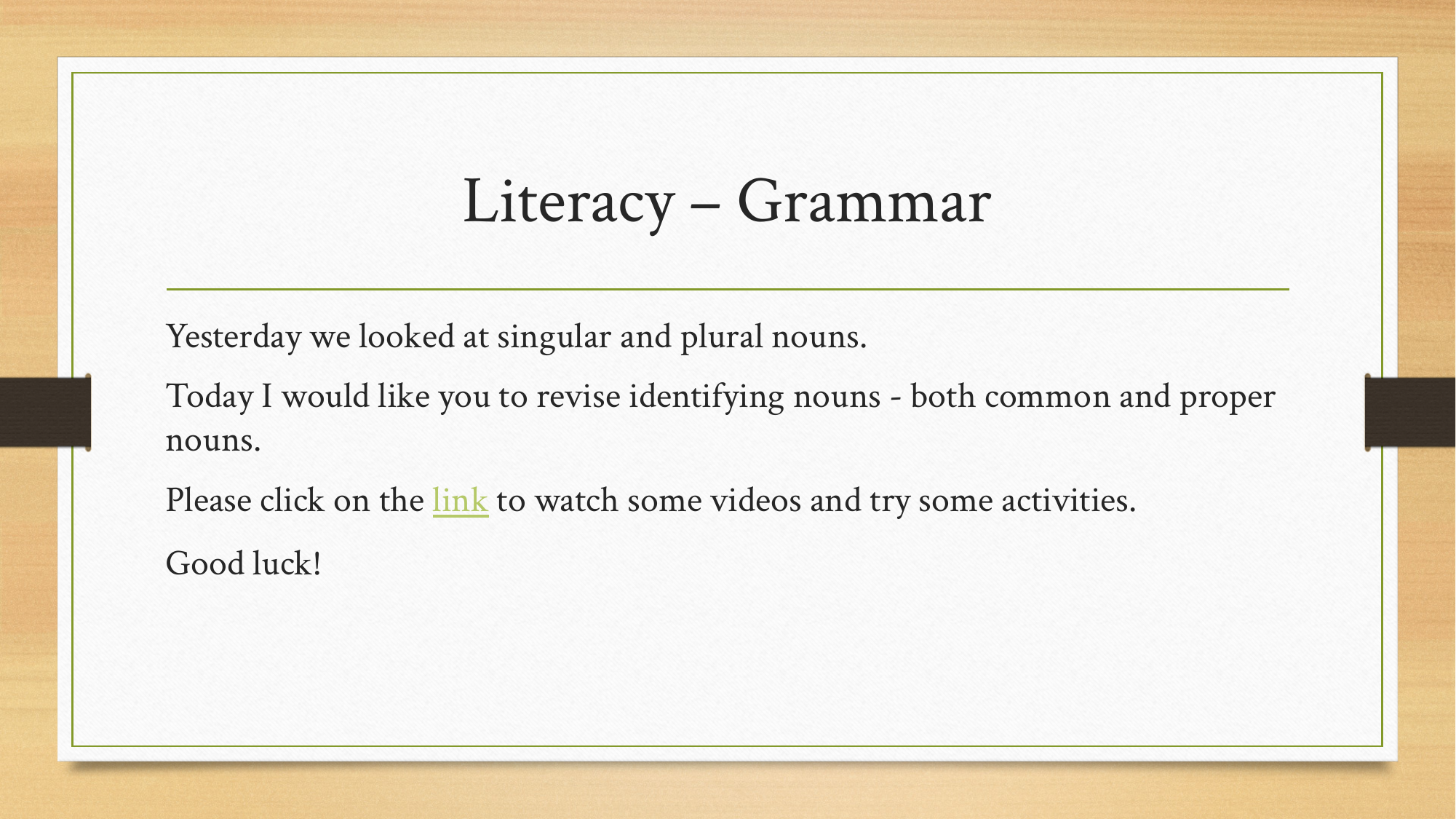

# Literacy – Grammar
Yesterday we looked at singular and plural nouns.
Today I would like you to revise identifying nouns - both common and proper nouns.
Please click on the link to watch some videos and try some activities.
Good luck!